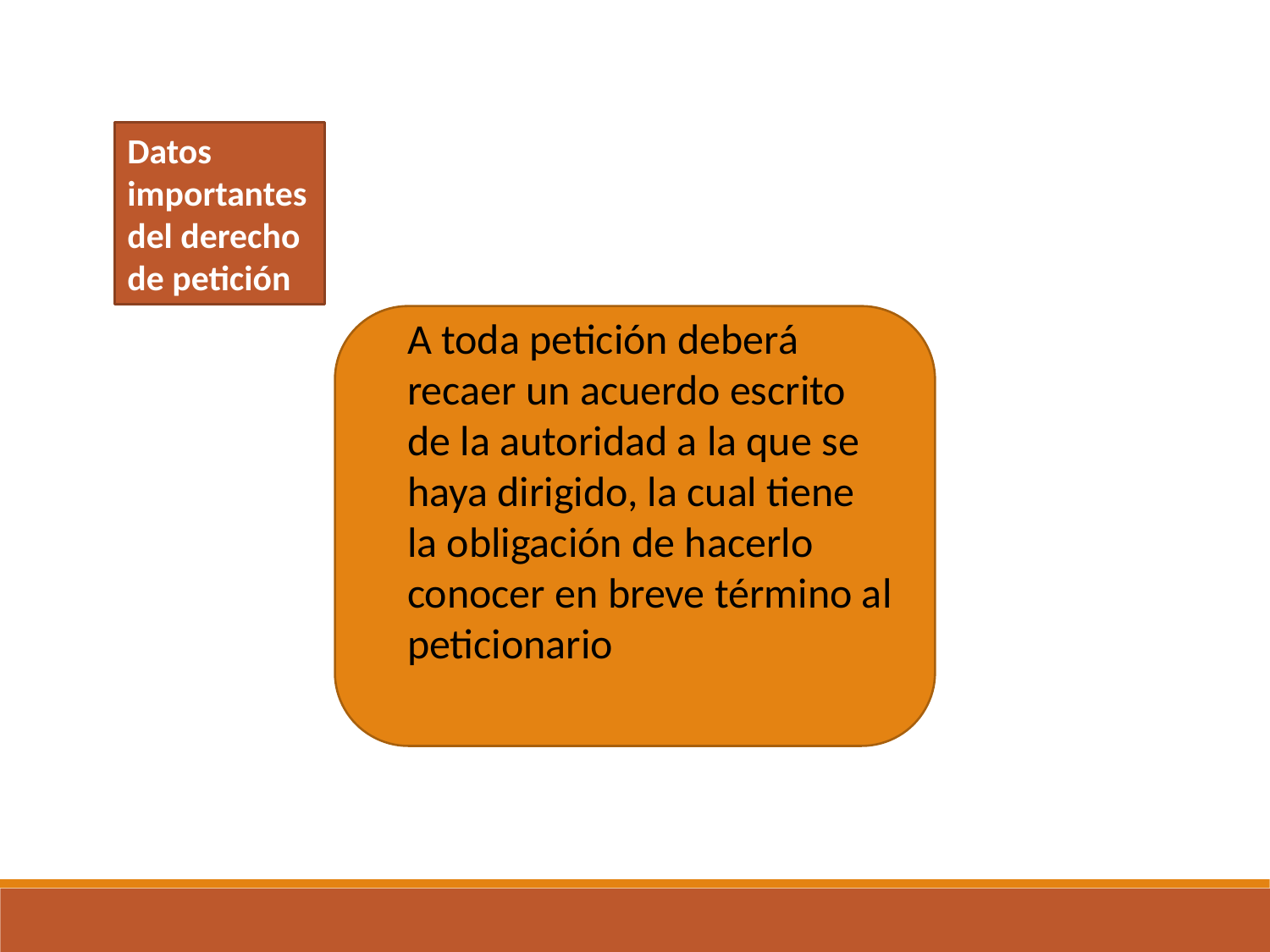

Datos importantes del derecho de petición

A toda petición deberá recaer un acuerdo escrito de la autoridad a la que se haya dirigido, la cual tiene la obligación de hacerlo conocer en breve término al peticionario